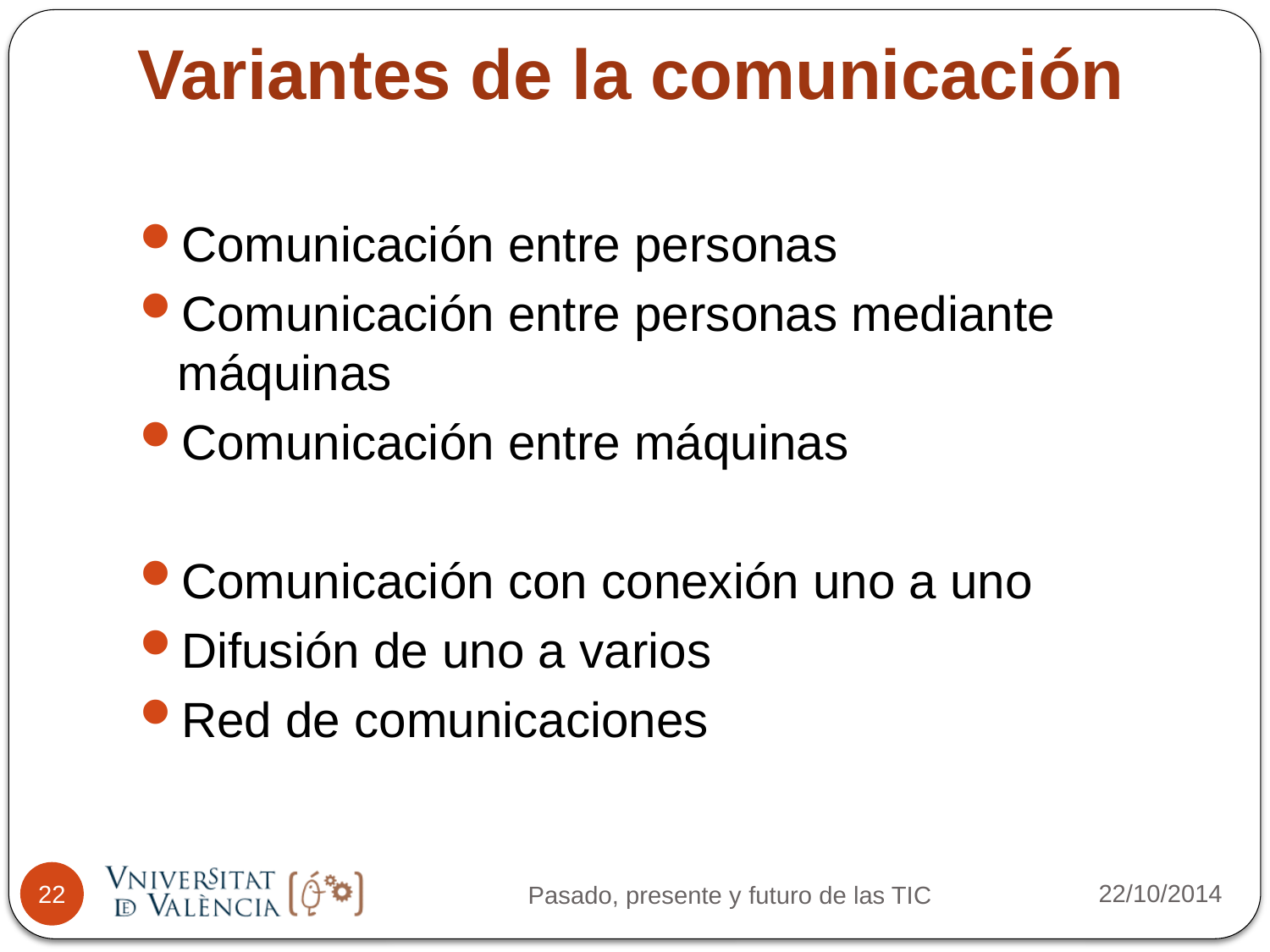

# Variantes de la comunicación
Comunicación entre personas
Comunicación entre personas mediante máquinas
Comunicación entre máquinas

Comunicación con conexión uno a uno
Difusión de uno a varios
Red de comunicaciones

22/10/2014
22
Pasado, presente y futuro de las TIC